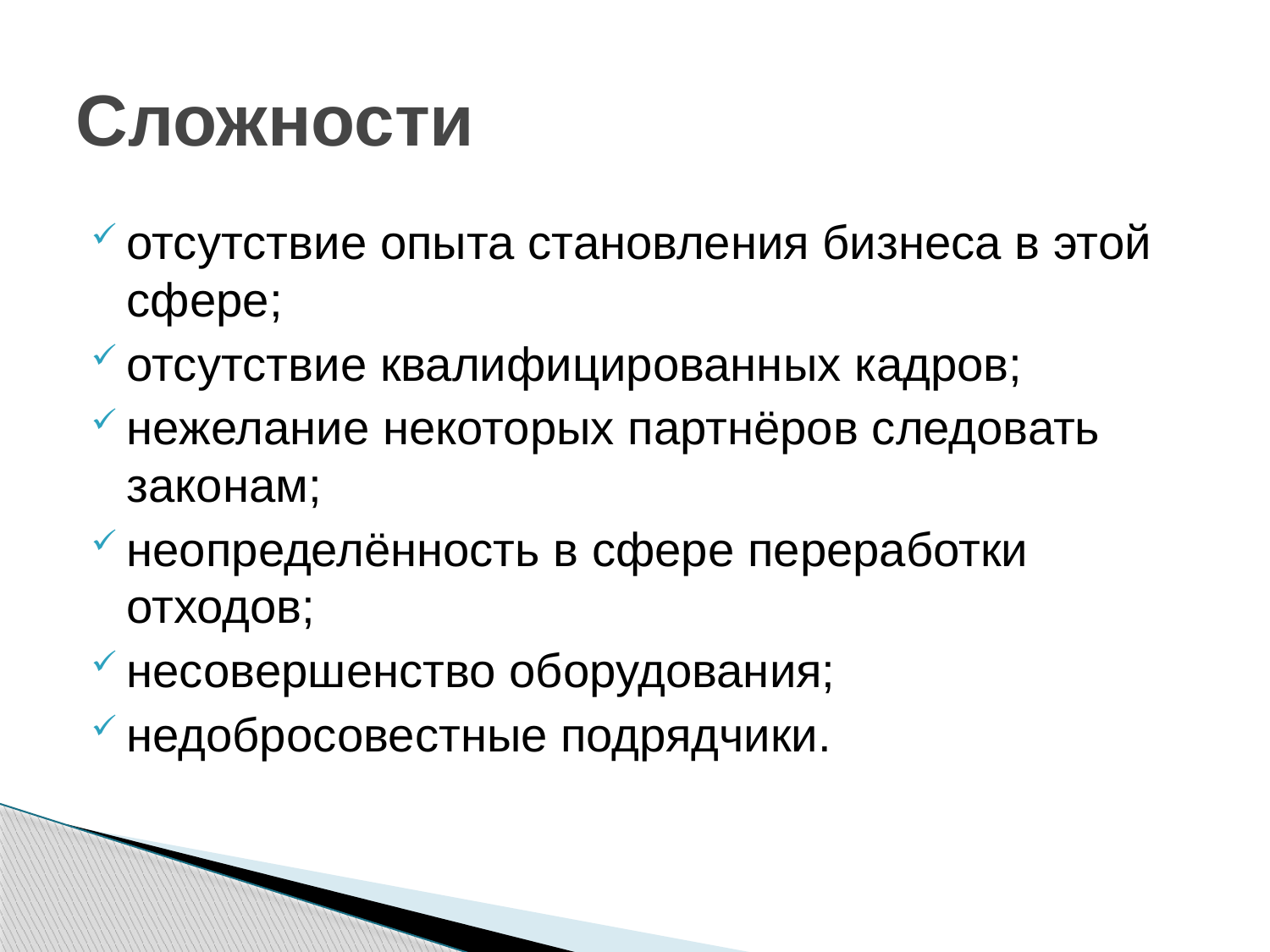

# Сложности
отсутствие опыта становления бизнеса в этой сфере;
отсутствие квалифицированных кадров;
нежелание некоторых партнёров следовать законам;
неопределённость в сфере переработки отходов;
несовершенство оборудования;
недобросовестные подрядчики.